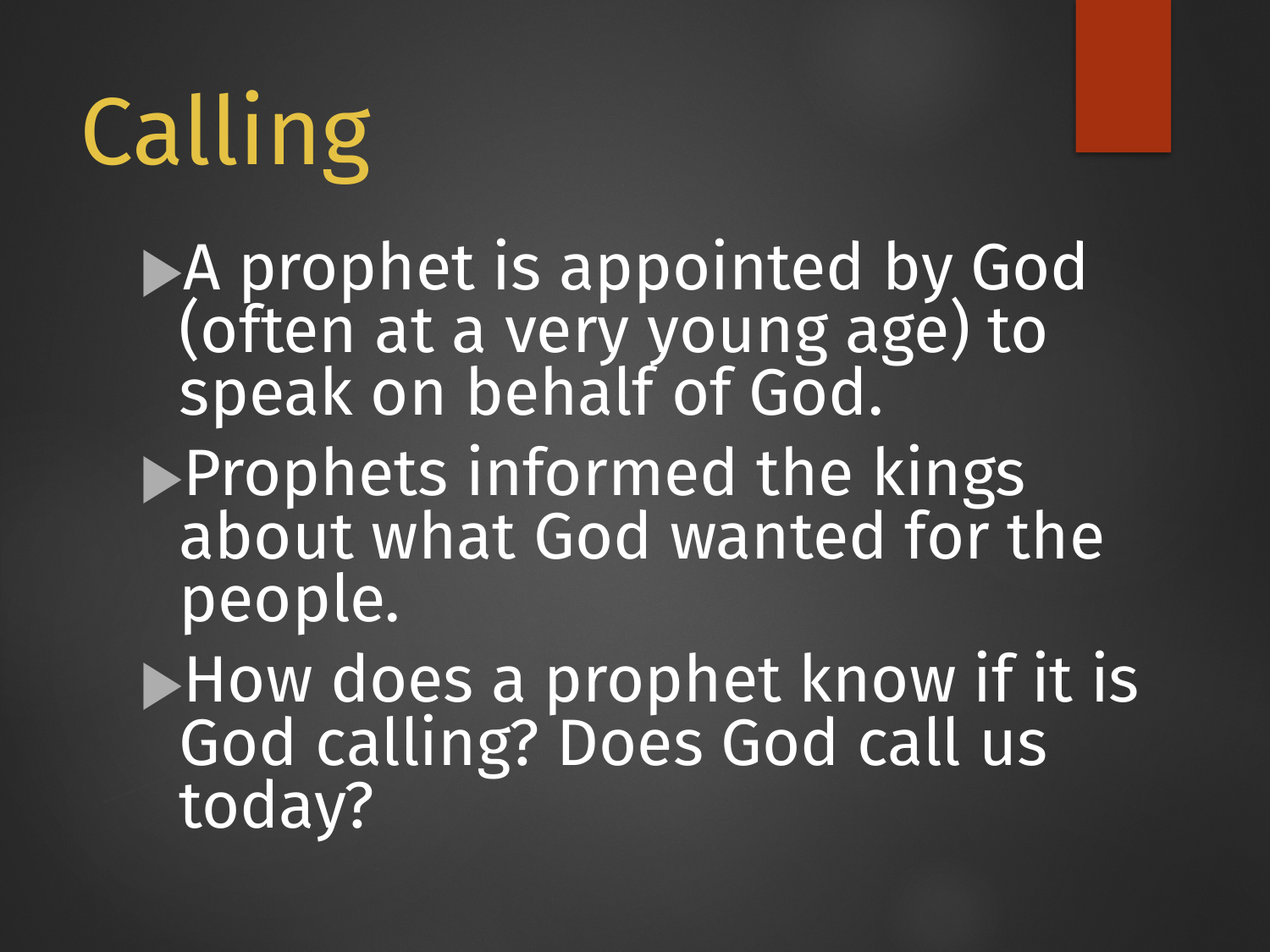

# Calling
A prophet is appointed by God (often at a very young age) to speak on behalf of God.
Prophets informed the kings about what God wanted for the people.
How does a prophet know if it is God calling? Does God call us today?